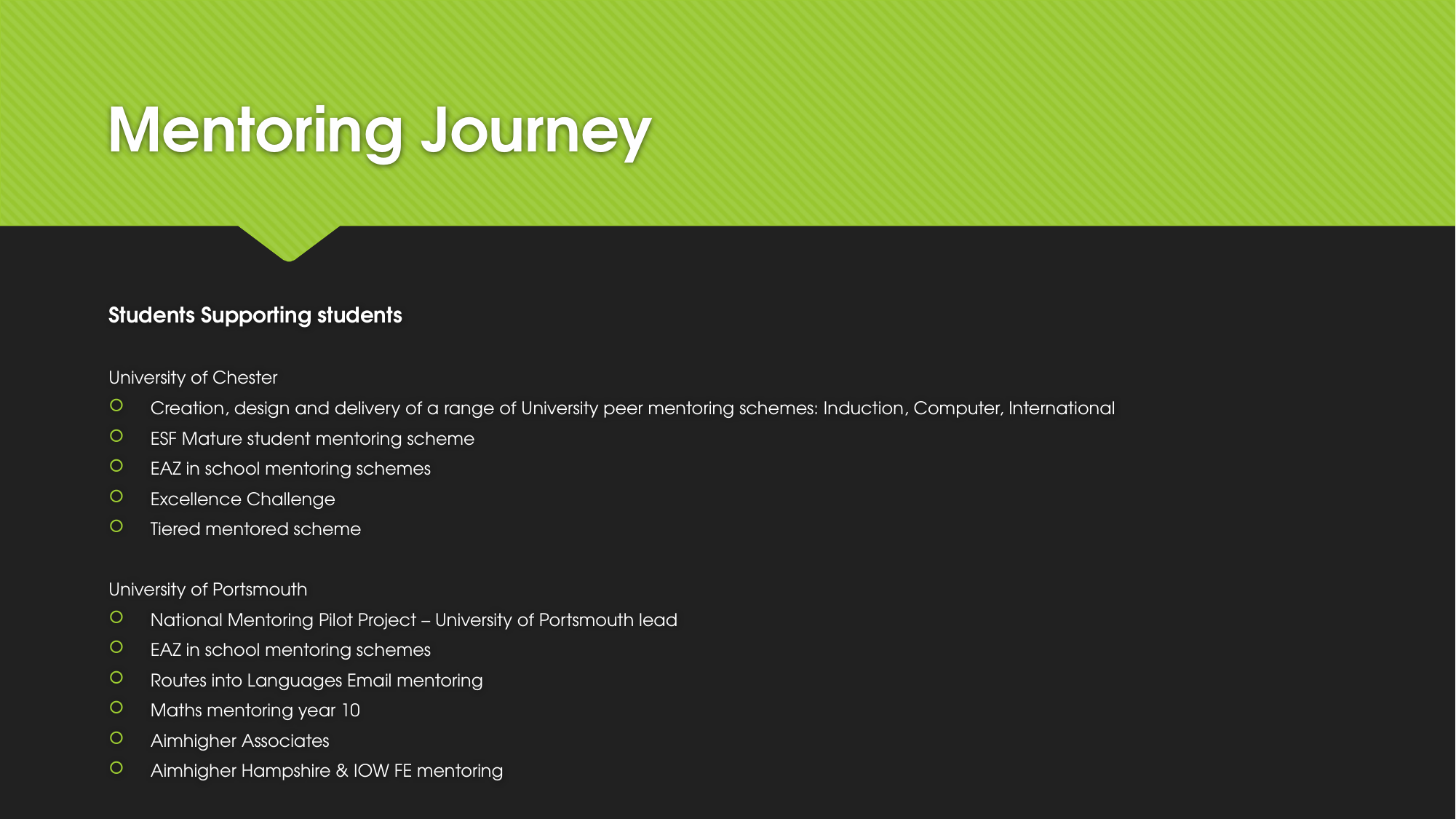

# Mentoring Journey

Students Supporting students

University of Chester
Creation, design and delivery of a range of University peer mentoring schemes: Induction, Computer, International
ESF Mature student mentoring scheme
EAZ in school mentoring schemes
Excellence Challenge
Tiered mentored scheme

University of Portsmouth
National Mentoring Pilot Project – University of Portsmouth lead
EAZ in school mentoring schemes
Routes into Languages Email mentoring
Maths mentoring year 10
Aimhigher Associates
Aimhigher Hampshire & IOW FE mentoring